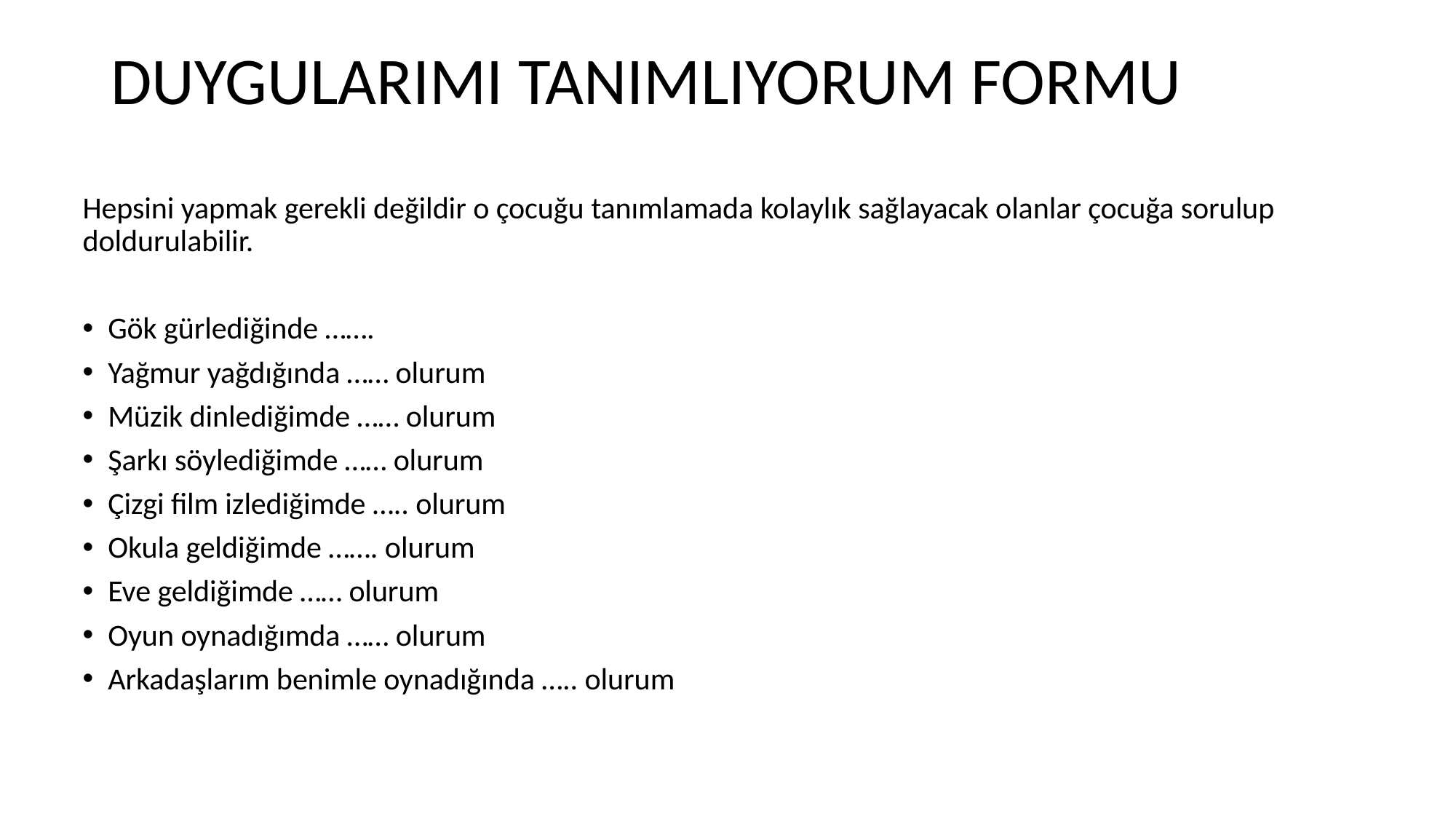

# DUYGULARIMI TANIMLIYORUM FORMU
Hepsini yapmak gerekli değildir o çocuğu tanımlamada kolaylık sağlayacak olanlar çocuğa sorulup doldurulabilir.

Gök gürlediğinde …….
Yağmur yağdığında …… olurum
Müzik dinlediğimde …… olurum
Şarkı söylediğimde …… olurum
Çizgi film izlediğimde ….. olurum
Okula geldiğimde ……. olurum
Eve geldiğimde …… olurum
Oyun oynadığımda …… olurum
Arkadaşlarım benimle oynadığında ….. olurum